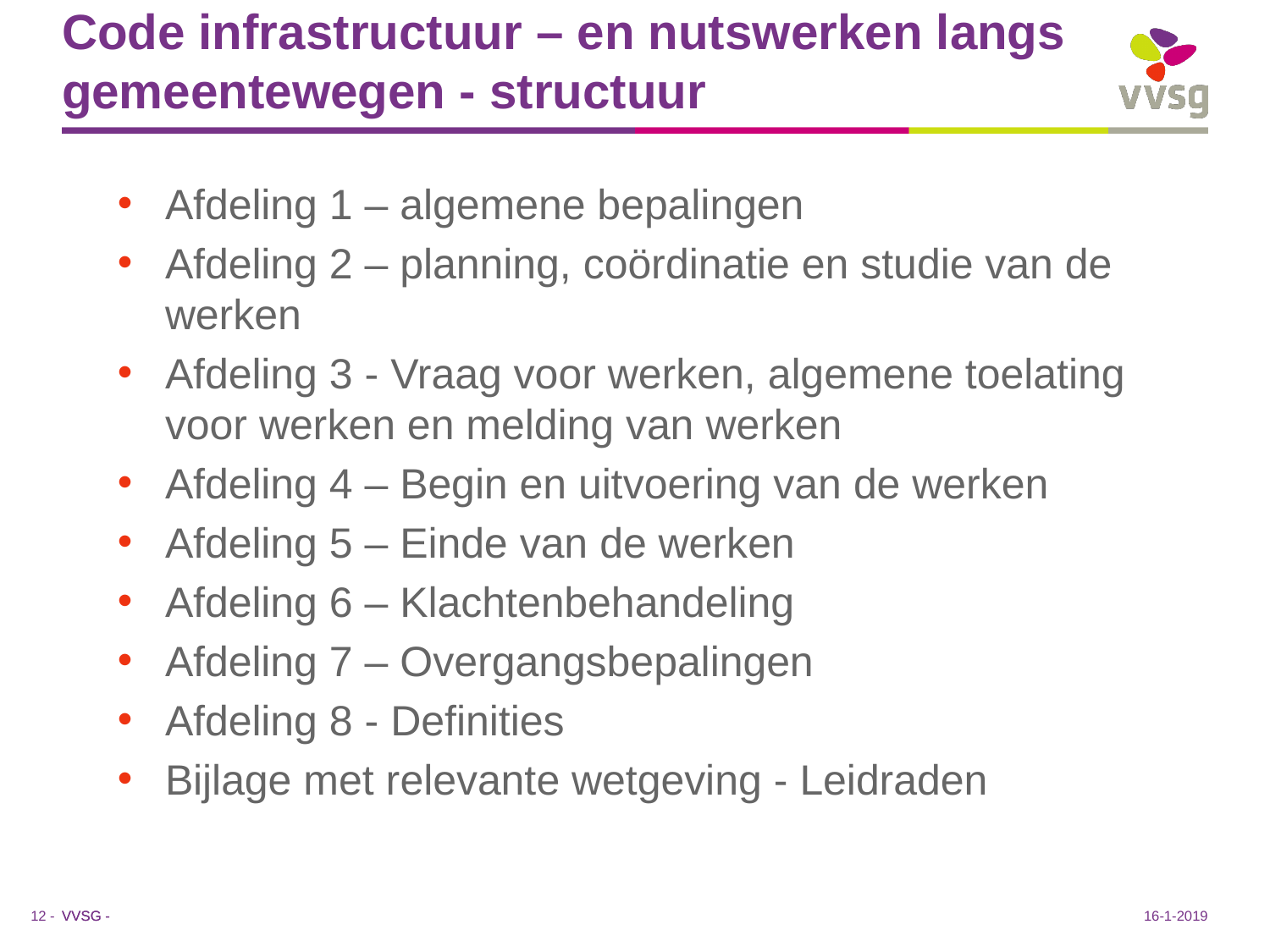

# Code infrastructuur – en nutswerken langs gemeentewegen - structuur
Afdeling 1 – algemene bepalingen
Afdeling 2 – planning, coördinatie en studie van de werken
Afdeling 3 - Vraag voor werken, algemene toelating voor werken en melding van werken
Afdeling 4 – Begin en uitvoering van de werken
Afdeling 5 – Einde van de werken
Afdeling 6 – Klachtenbehandeling
Afdeling 7 – Overgangsbepalingen
Afdeling 8 - Definities
Bijlage met relevante wetgeving - Leidraden
16-1-2019
12 -